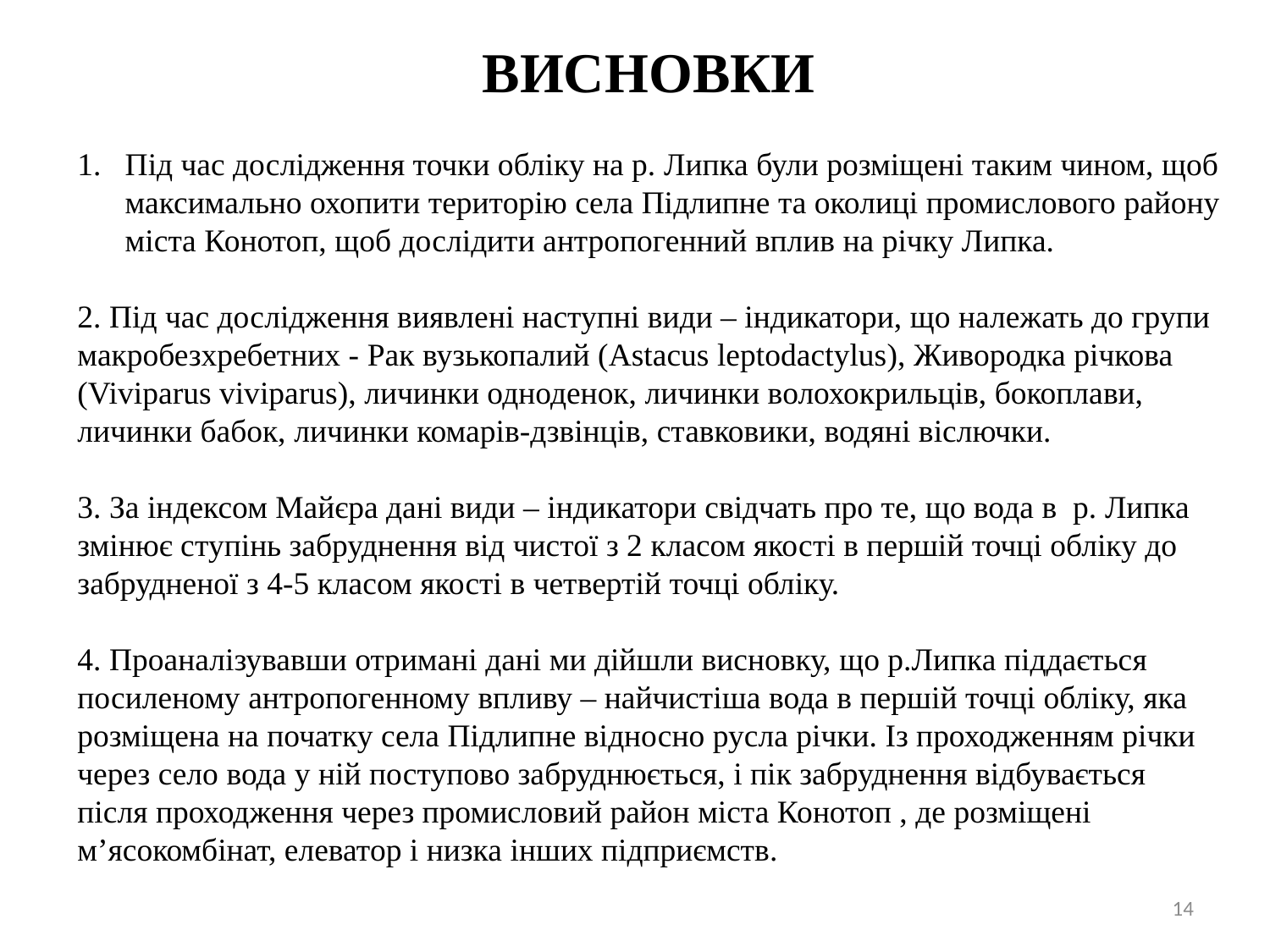

# вИСНОВКИ

Під час дослідження точки обліку на р. Липка були розміщені таким чином, щоб максимально охопити територію села Підлипне та околиці промислового району міста Конотоп, щоб дослідити антропогенний вплив на річку Липка.

2. Під час дослідження виявлені наступні види – індикатори, що належать до групи макробезхребетних - Рак вузькопалий (Astacus leptodactylus), Живородка річкова (Viviparus viviparus), личинки одноденок, личинки волохокрильців, бокоплави, личинки бабок, личинки комарів-дзвінців, ставковики, водяні віслючки.

3. За індексом Майєра дані види – індикатори свідчать про те, що вода в  р. Липка змінює ступінь забруднення від чистої з 2 класом якості в першій точці обліку до забрудненої з 4-5 класом якості в четвертій точці обліку.

4. Проаналізувавши отримані дані ми дійшли висновку, що р.Липка піддається посиленому антропогенному впливу – найчистіша вода в першій точці обліку, яка розміщена на початку села Підлипне відносно русла річки. Із проходженням річки через село вода у ній поступово забруднюється, і пік забруднення відбувається після проходження через промисловий район міста Конотоп , де розміщені м’ясокомбінат, елеватор і низка інших підприємств.

14